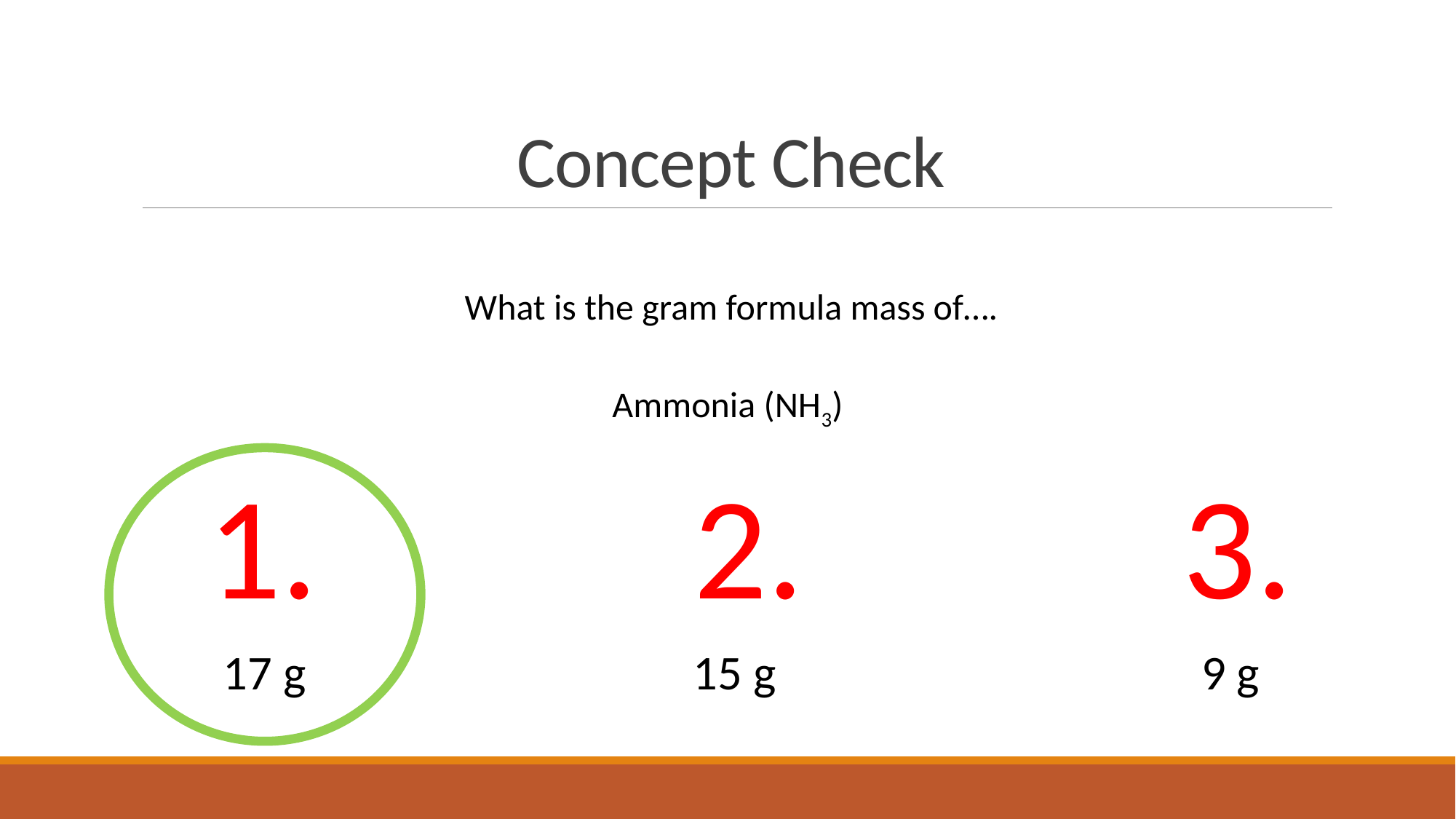

# Concept Check
What is the gram formula mass of….
Ammonia (NH3)

1.
2.
3.
17 g
15 g
9 g